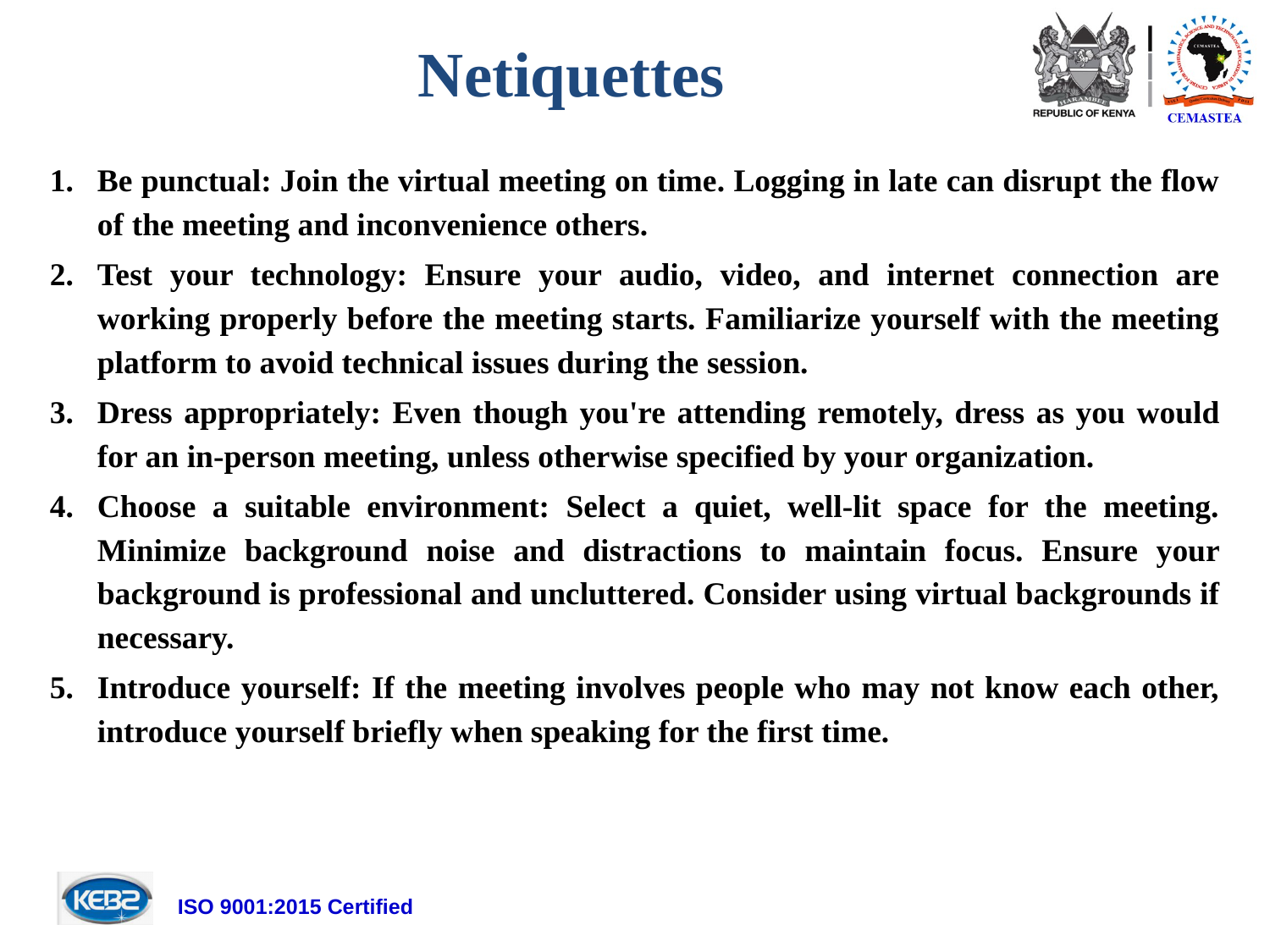

# Netiquettes
Be punctual: Join the virtual meeting on time. Logging in late can disrupt the flow of the meeting and inconvenience others.
Test your technology: Ensure your audio, video, and internet connection are working properly before the meeting starts. Familiarize yourself with the meeting platform to avoid technical issues during the session.
Dress appropriately: Even though you're attending remotely, dress as you would for an in-person meeting, unless otherwise specified by your organization.
Choose a suitable environment: Select a quiet, well-lit space for the meeting. Minimize background noise and distractions to maintain focus. Ensure your background is professional and uncluttered. Consider using virtual backgrounds if necessary.
Introduce yourself: If the meeting involves people who may not know each other, introduce yourself briefly when speaking for the first time.